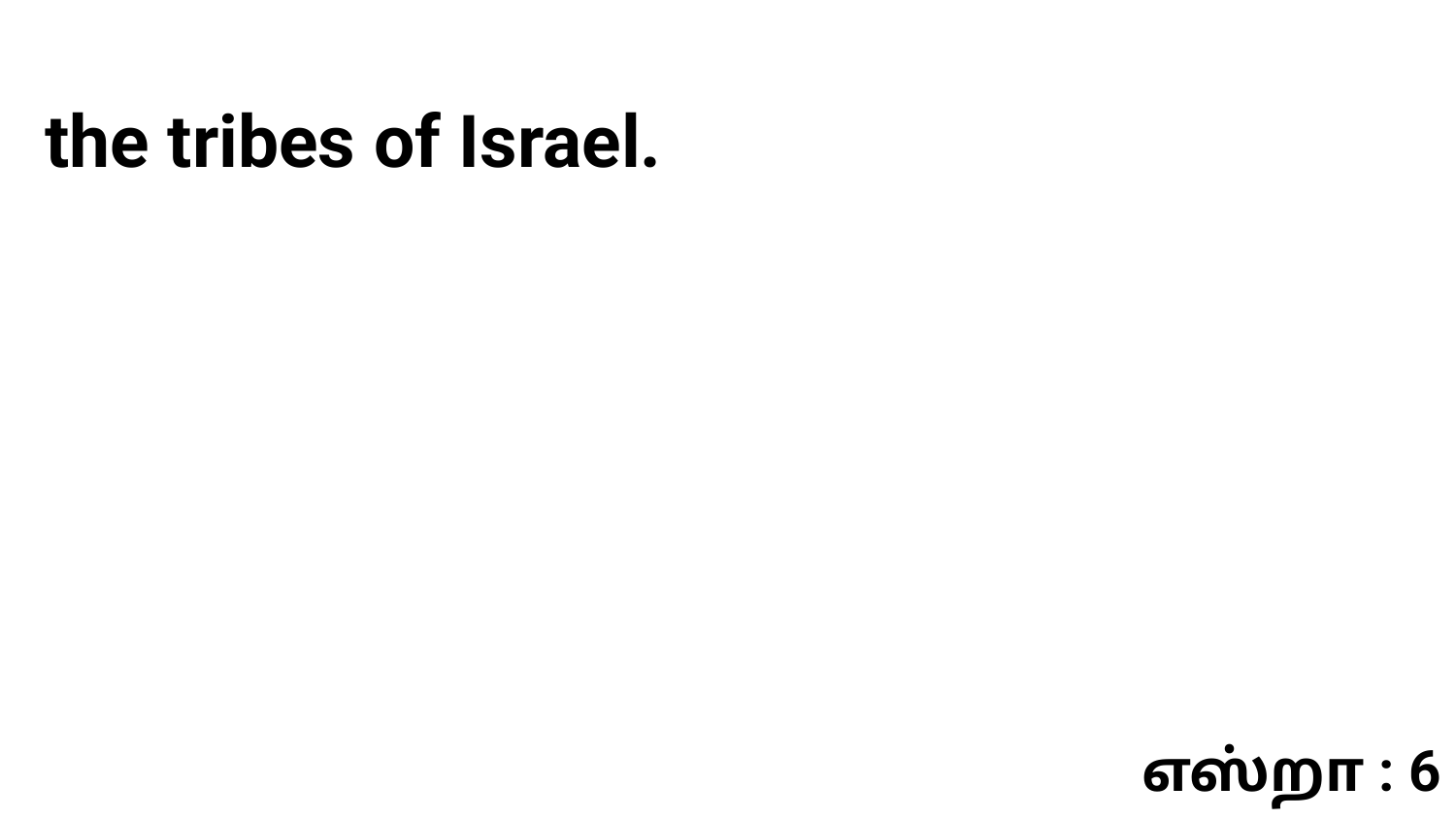

the tribes of Israel.
எஸ்றா : 6